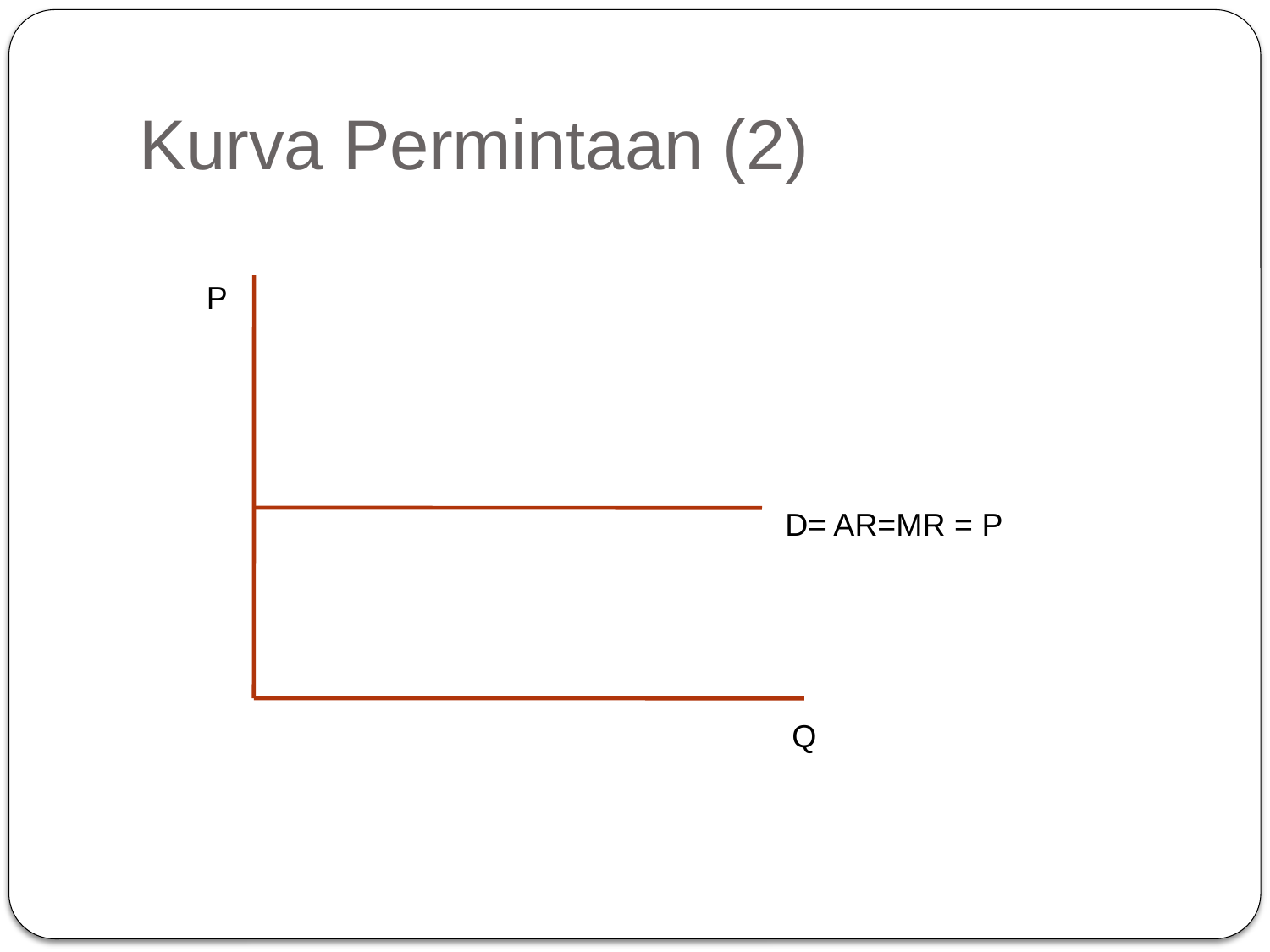

# Kurva Permintaan (2)

P
D= AR=MR = P
Q